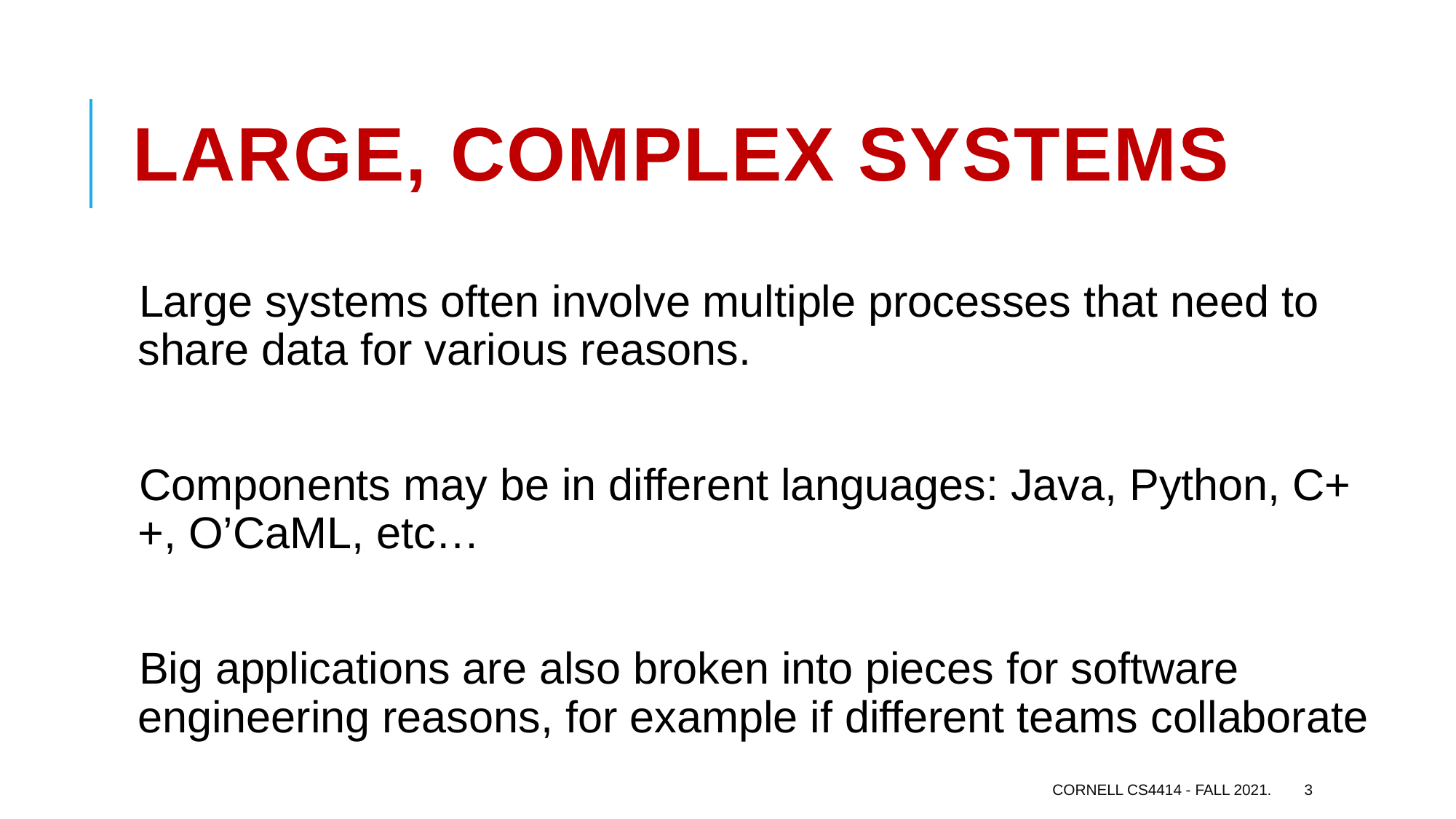

# Large, complex systems
Large systems often involve multiple processes that need to share data for various reasons.

Components may be in different languages: Java, Python, C++, O’CaML, etc…

Big applications are also broken into pieces for software engineering reasons, for example if different teams collaborate
Cornell CS4414 - Fall 2021.
3